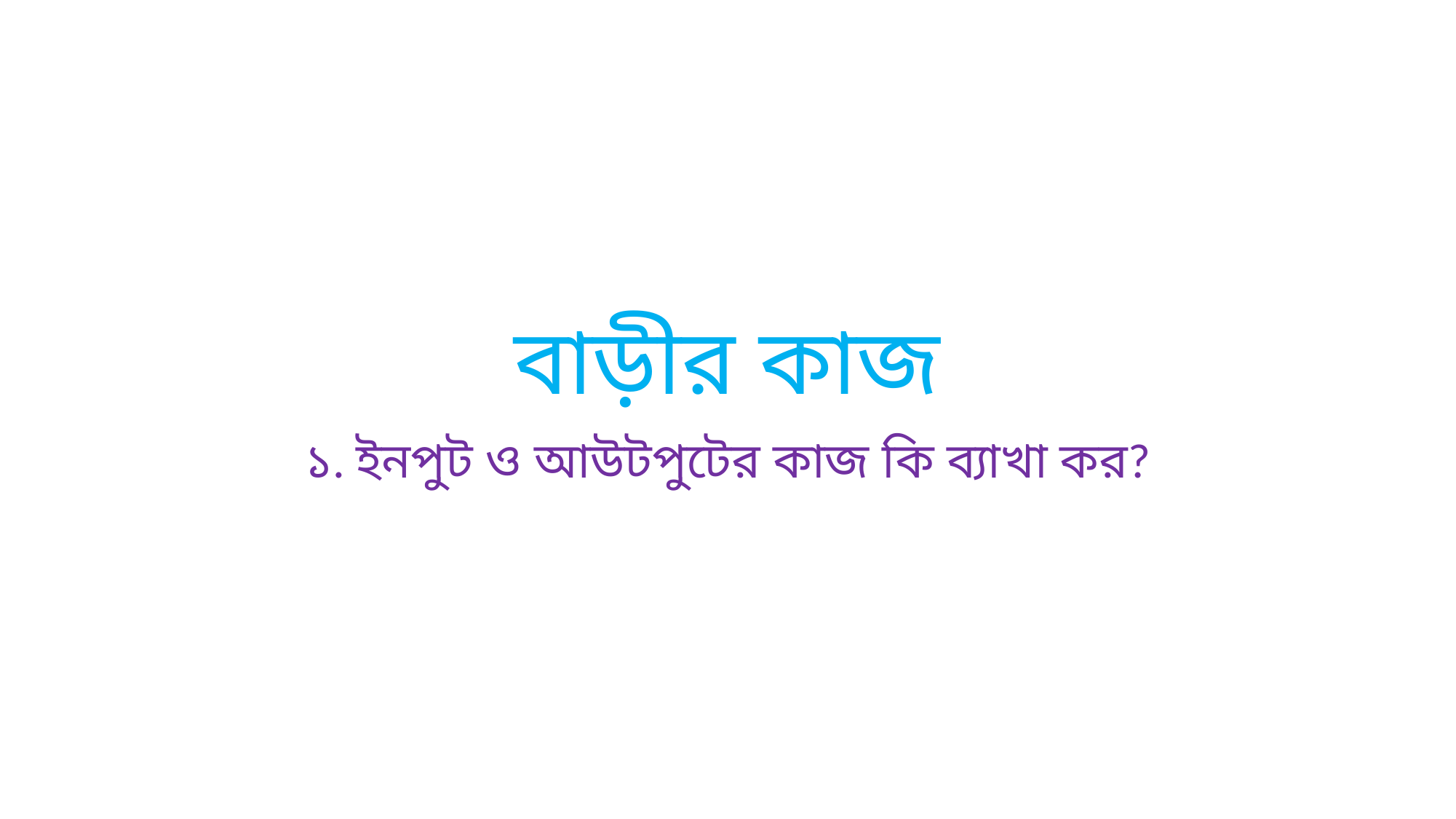

# বাড়ীর কাজ
১. ইনপুট ও আউটপুটের কাজ কি ব্যাখা কর?